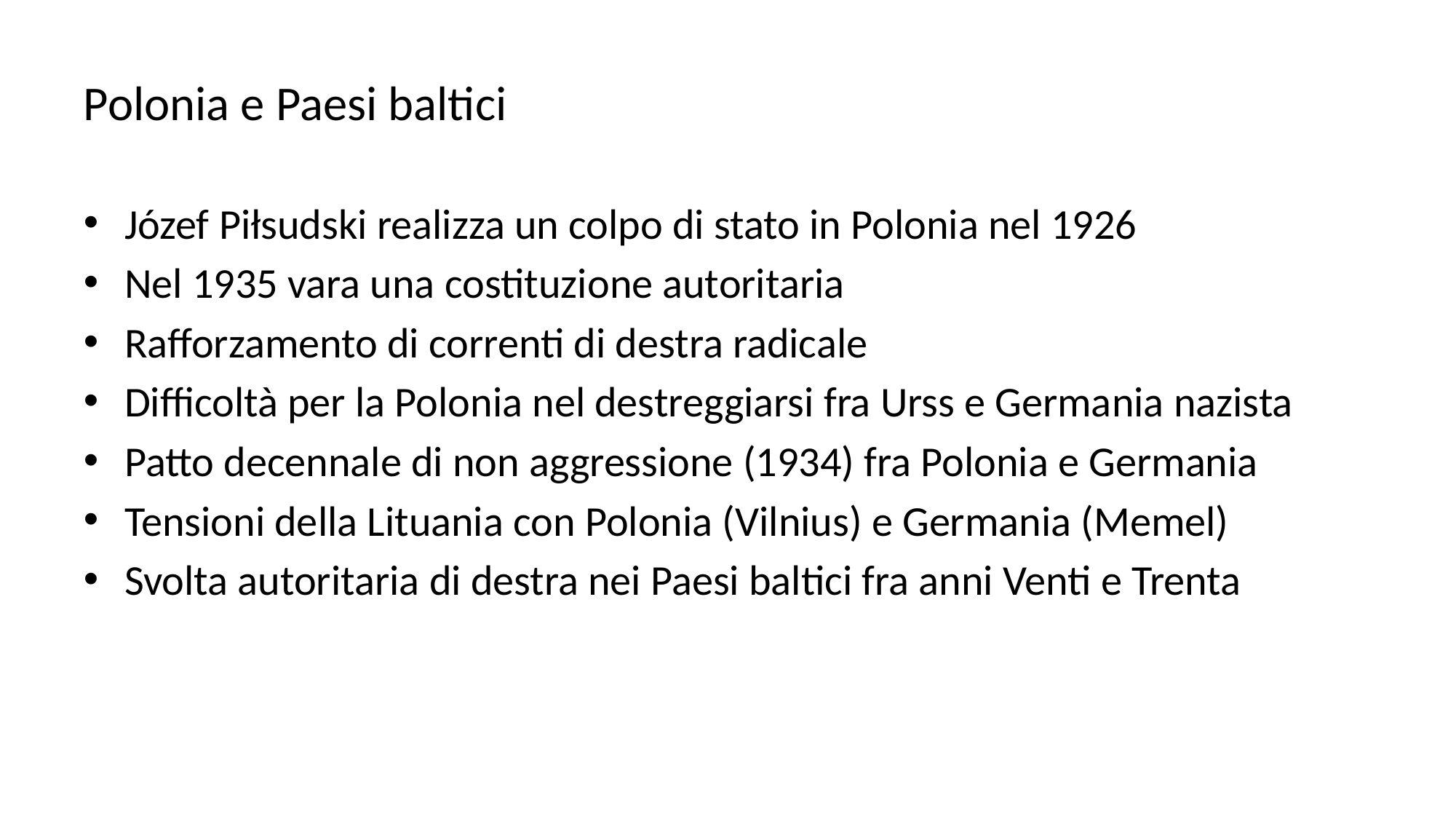

# Polonia e Paesi baltici
Józef Piłsudski realizza un colpo di stato in Polonia nel 1926
Nel 1935 vara una costituzione autoritaria
Rafforzamento di correnti di destra radicale
Difficoltà per la Polonia nel destreggiarsi fra Urss e Germania nazista
Patto decennale di non aggressione (1934) fra Polonia e Germania
Tensioni della Lituania con Polonia (Vilnius) e Germania (Memel)
Svolta autoritaria di destra nei Paesi baltici fra anni Venti e Trenta